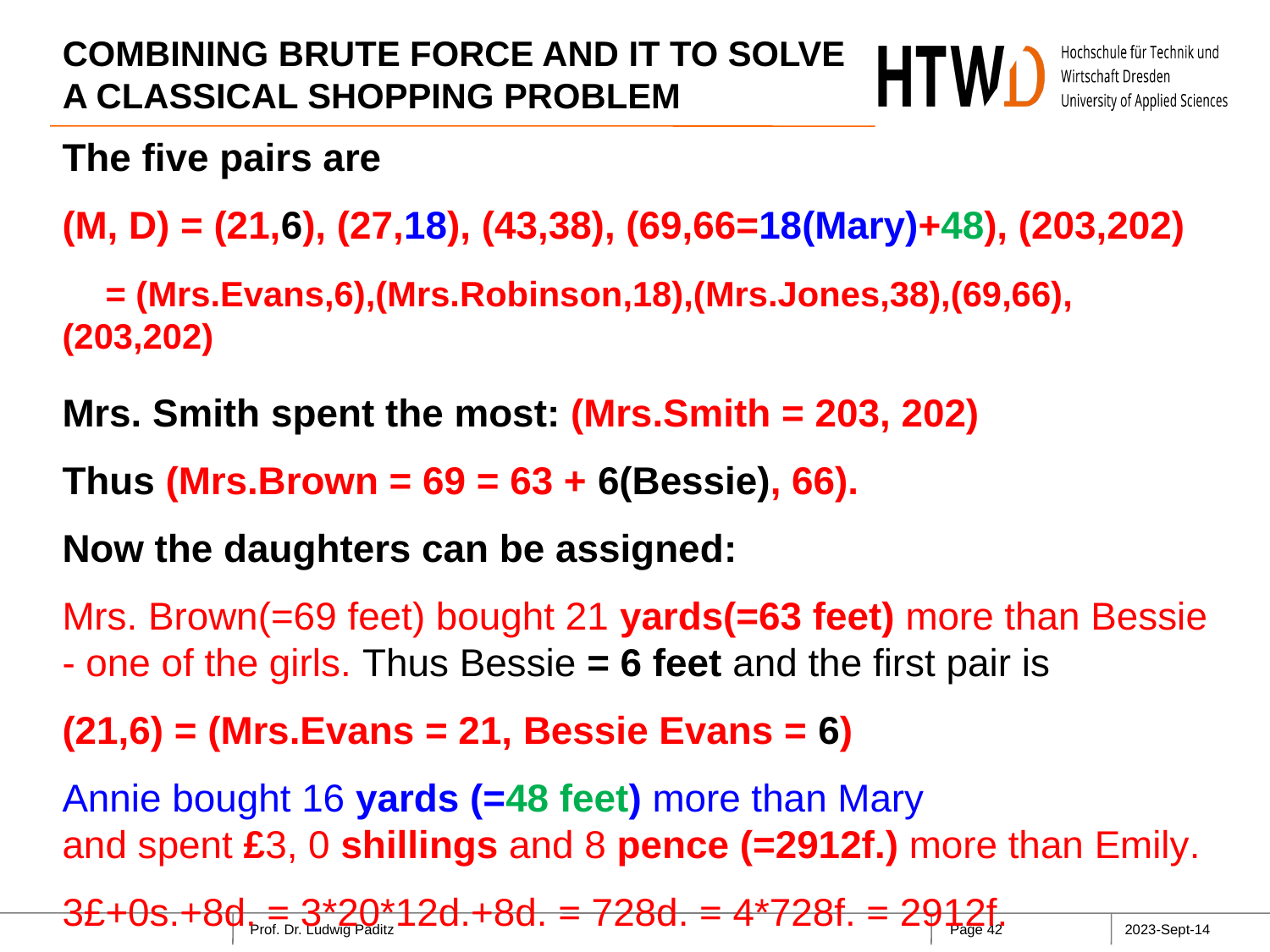

# COMBINING BRUTE FORCE AND IT TO SOLVE A CLASSICAL SHOPPING PROBLEM
The five pairs are
(M, D) = (21,6), (27,18), (43,38), (69,66=18(Mary)+48), (203,202)
    = (Mrs.Evans,6),(Mrs.Robinson,18),(Mrs.Jones,38),(69,66),(203,202)
Mrs. Smith spent the most: (Mrs.Smith = 203, 202)
Thus (Mrs.Brown = 69 = 63 + 6(Bessie), 66).
Now the daughters can be assigned:
Mrs. Brown(=69 feet) bought 21 yards(=63 feet) more than Bessie - one of the girls. Thus Bessie = 6 feet and the first pair is
(21,6) = (Mrs.Evans = 21, Bessie Evans = 6)
Annie bought 16 yards (=48 feet) more than Mary
and spent £3, 0 shillings and 8 pence (=2912f.) more than Emily.
3£+0s.+8d. = 3*20*12d.+8d. = 728d. = 4*728f. = 2912f.